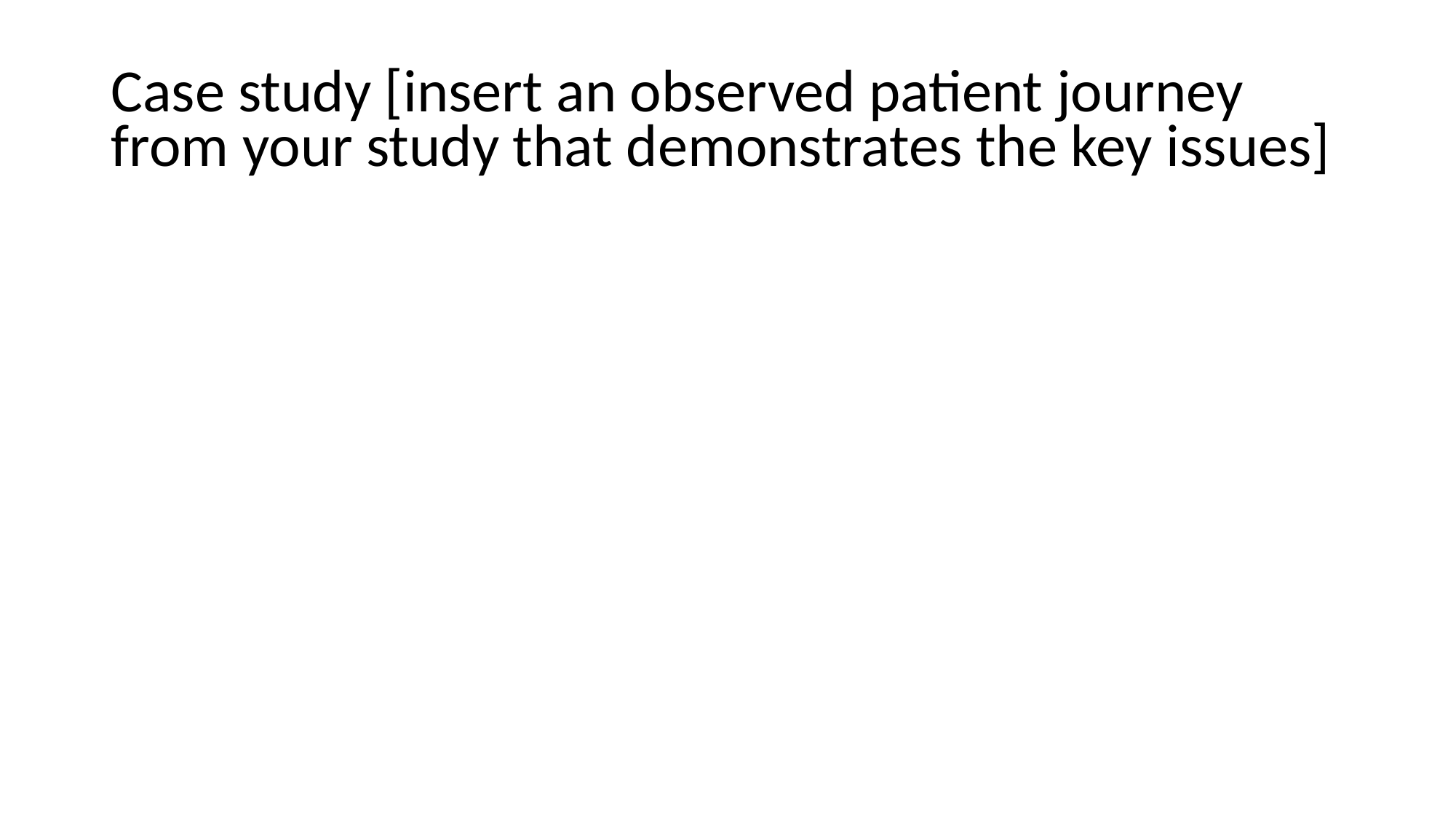

# Case study [insert an observed patient journey from your study that demonstrates the key issues]